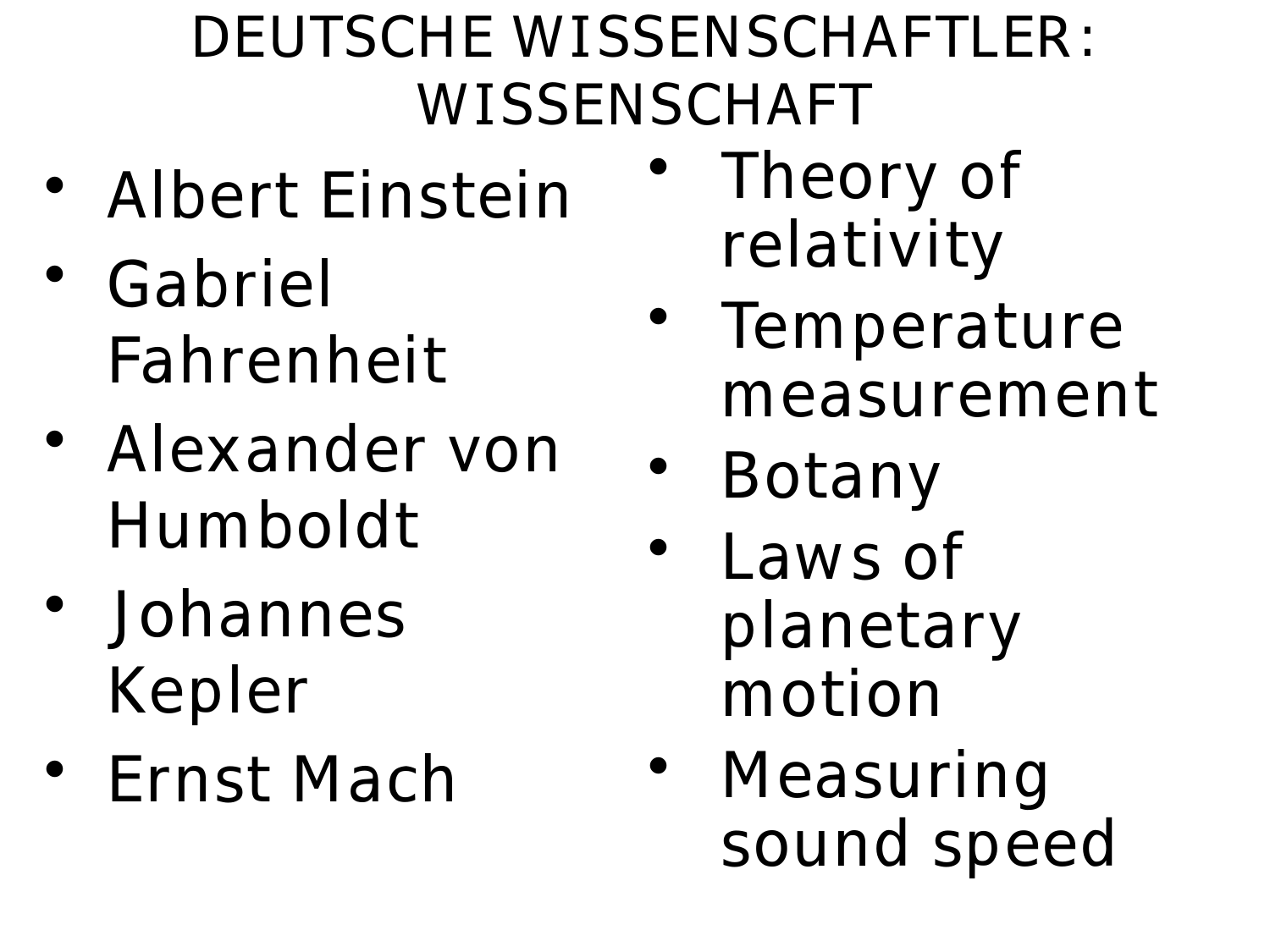

# DEUTSCHE WISSENSCHAFTLER: WISSENSCHAFT
Theory of relativity
Temperature measurement
Botany
Laws of planetary motion
Measuring sound speed

Albert Einstein
Gabriel Fahrenheit
Alexander von Humboldt
Johannes Kepler
Ernst Mach